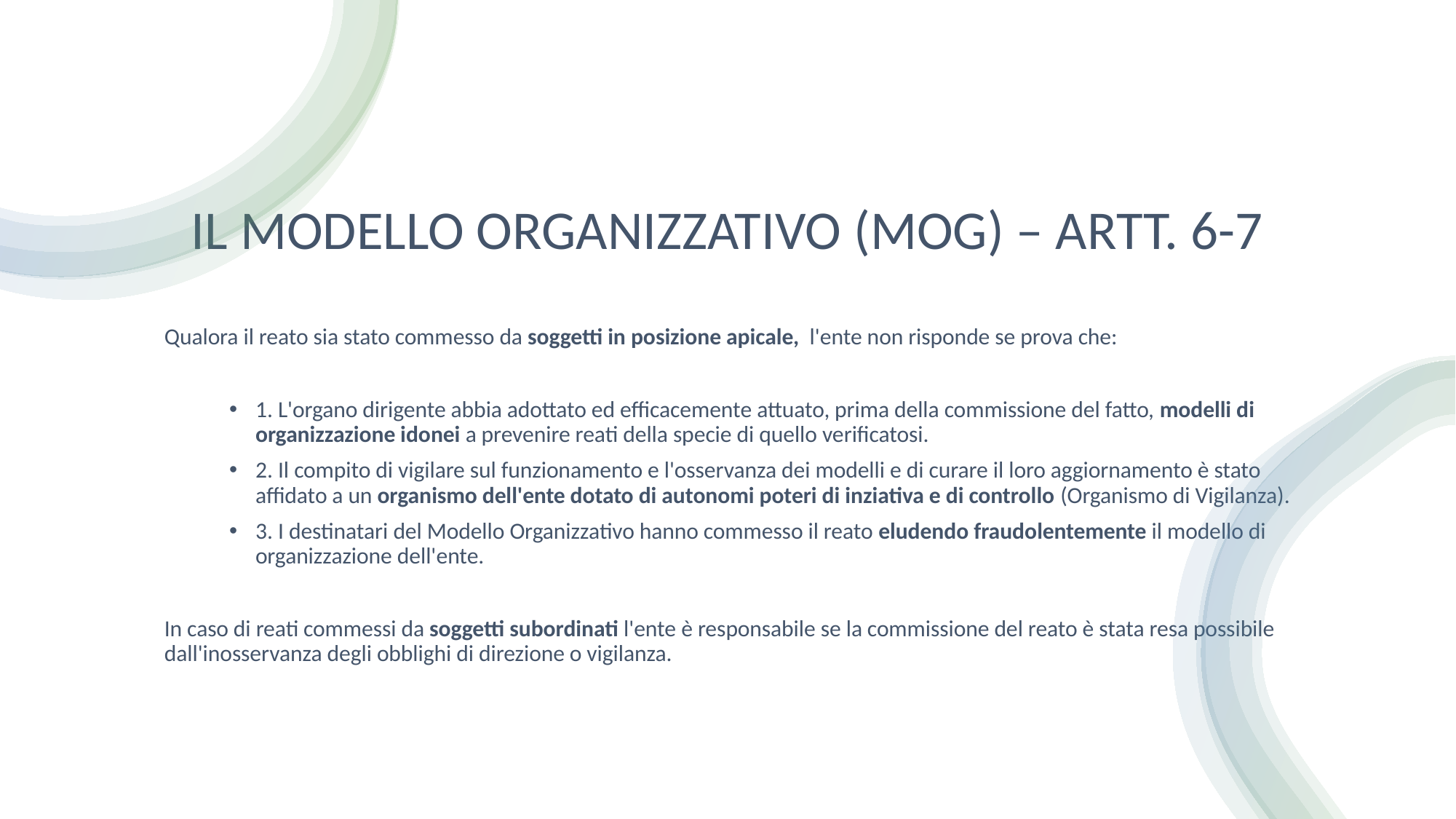

IL MODELLO ORGANIZZATIVO (MOG) – ARTT. 6-7
Qualora il reato sia stato commesso da soggetti in posizione apicale,  l'ente non risponde se prova che:

1. L'organo dirigente abbia adottato ed efficacemente attuato, prima della commissione del fatto, modelli di organizzazione idonei a prevenire reati della specie di quello verificatosi.
2. Il compito di vigilare sul funzionamento e l'osservanza dei modelli e di curare il loro aggiornamento è stato affidato a un organismo dell'ente dotato di autonomi poteri di inziativa e di controllo (Organismo di Vigilanza).
3. I destinatari del Modello Organizzativo hanno commesso il reato eludendo fraudolentemente il modello di organizzazione dell'ente.

In caso di reati commessi da soggetti subordinati l'ente è responsabile se la commissione del reato è stata resa possibile dall'inosservanza degli obblighi di direzione o vigilanza.